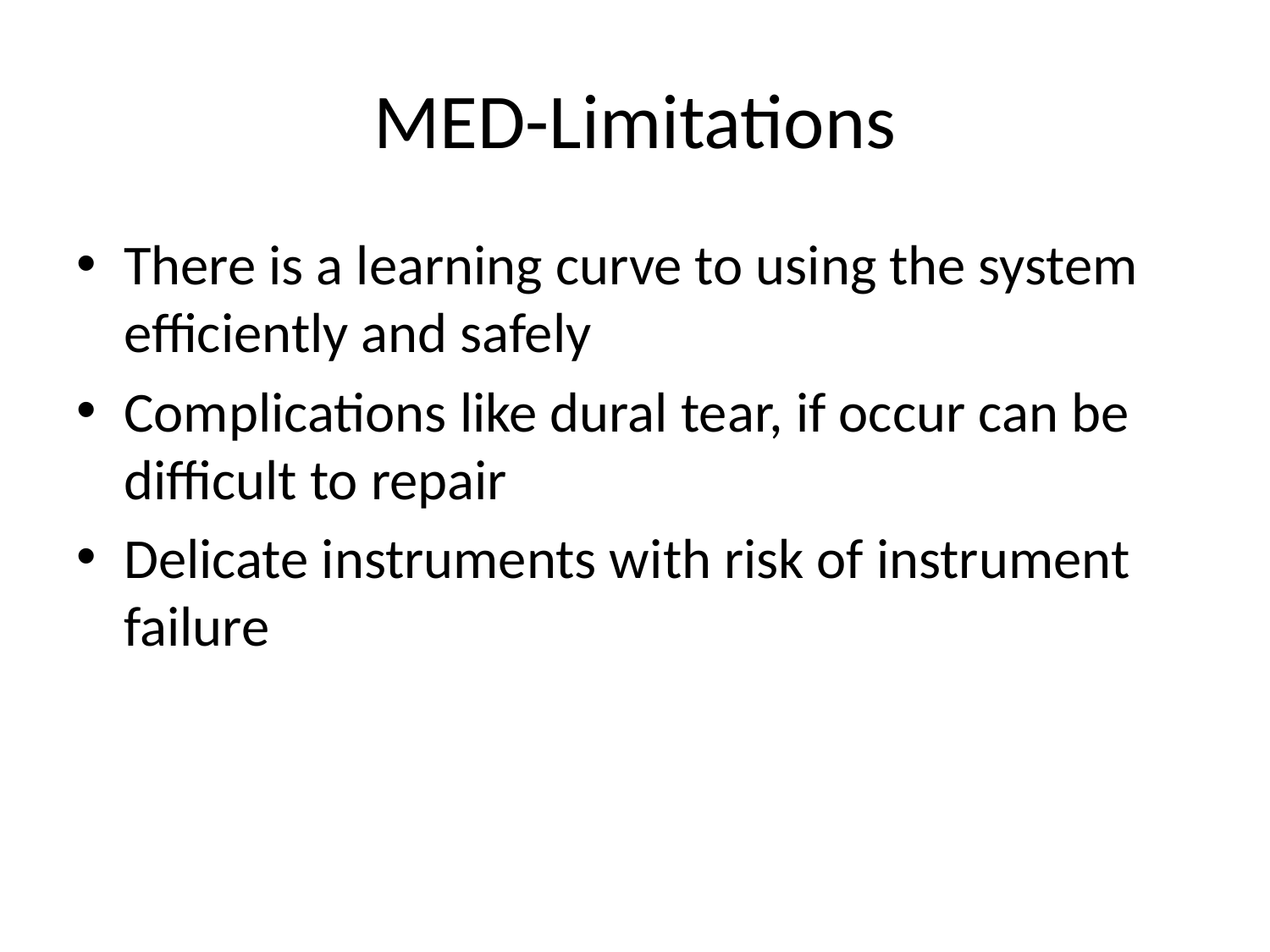

# MED-Limitations
There is a learning curve to using the system efficiently and safely
Complications like dural tear, if occur can be difficult to repair
Delicate instruments with risk of instrument failure